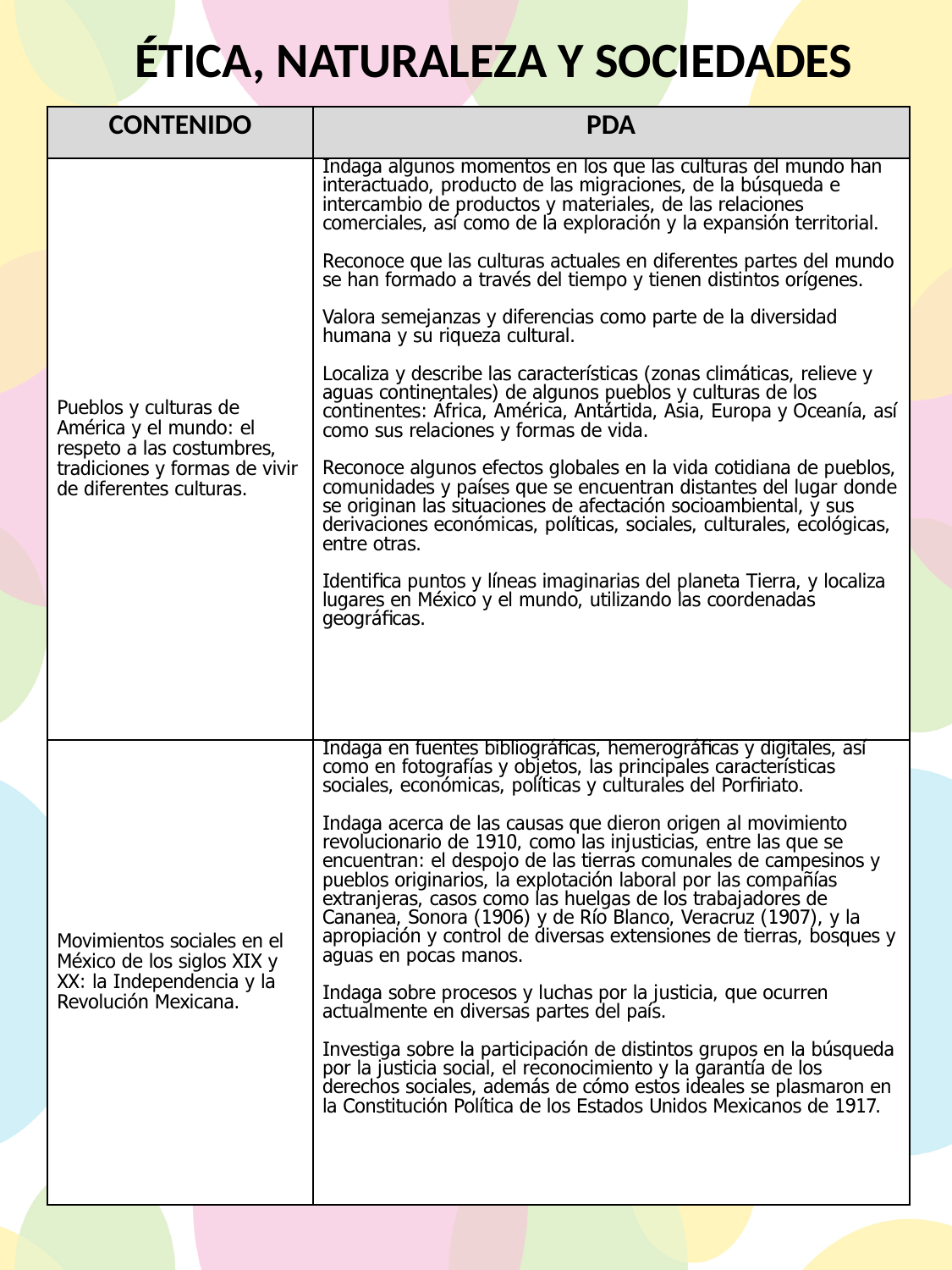

ÉTICA, NATURALEZA Y SOCIEDADES
| CONTENIDO | PDA |
| --- | --- |
| Pueblos y culturas de América y el mundo: el respeto a las costumbres, tradiciones y formas de vivir de diferentes culturas. | Indaga algunos momentos en los que las culturas del mundo han interactuado, producto de las migraciones, de la búsqueda e intercambio de productos y materiales, de las relaciones comerciales, así como de la exploración y la expansión territorial. Reconoce que las culturas actuales en diferentes partes del mundo se han formado a través del tiempo y tienen distintos orígenes. Valora semejanzas y diferencias como parte de la diversidad humana y su riqueza cultural. Localiza y describe las características (zonas climáticas, relieve y aguas continentales) de algunos pueblos y culturas de los continentes: África, América, Antártida, Asia, Europa y Oceanía, así como sus relaciones y formas de vida. Reconoce algunos efectos globales en la vida cotidiana de pueblos, comunidades y países que se encuentran distantes del lugar donde se originan las situaciones de afectación socioambiental, y sus derivaciones económicas, políticas, sociales, culturales, ecológicas, entre otras. Identifica puntos y líneas imaginarias del planeta Tierra, y localiza lugares en México y el mundo, utilizando las coordenadas geográficas. |
| Movimientos sociales en el México de los siglos XIX y XX: la Independencia y la Revolución Mexicana. | Indaga en fuentes bibliográficas, hemerográficas y digitales, así como en fotografías y objetos, las principales características sociales, económicas, políticas y culturales del Porfiriato. Indaga acerca de las causas que dieron origen al movimiento revolucionario de 1910, como las injusticias, entre las que se encuentran: el despojo de las tierras comunales de campesinos y pueblos originarios, la explotación laboral por las compañías extranjeras, casos como las huelgas de los trabajadores de Cananea, Sonora (1906) y de Río Blanco, Veracruz (1907), y la apropiación y control de diversas extensiones de tierras, bosques y aguas en pocas manos. Indaga sobre procesos y luchas por la justicia, que ocurren actualmente en diversas partes del país. Investiga sobre la participación de distintos grupos en la búsqueda por la justicia social, el reconocimiento y la garantía de los derechos sociales, además de cómo estos ideales se plasmaron en la Constitución Política de los Estados Unidos Mexicanos de 1917. |